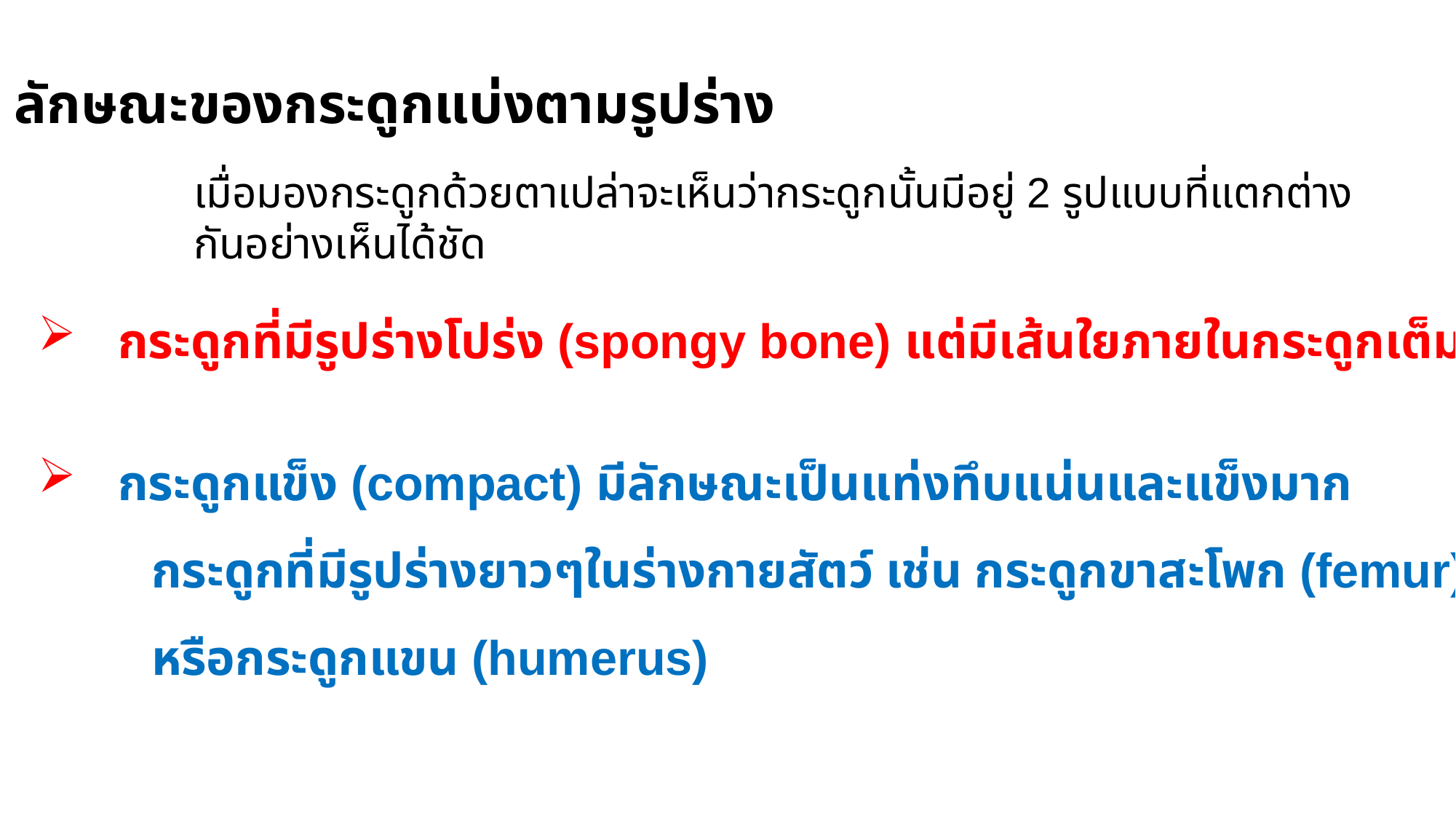

4.1  ลักษณะของกระดูกแบ่งตามรูปร่าง
เมื่อมองกระดูกด้วยตาเปล่าจะเห็นว่ากระดูกนั้นมีอยู่ 2 รูปแบบที่แตกต่างกันอย่างเห็นได้ชัด
  กระดูกที่มีรูปร่างโปร่ง (spongy bone) แต่มีเส้นใยภายในกระดูกเต็มไปหมด

  กระดูกแข็ง (compact) มีลักษณะเป็นแท่งทึบแน่นและแข็งมาก
         กระดูกที่มีรูปร่างยาวๆในร่างกายสัตว์ เช่น กระดูกขาสะโพก (femur)
         หรือกระดูกแขน (humerus)